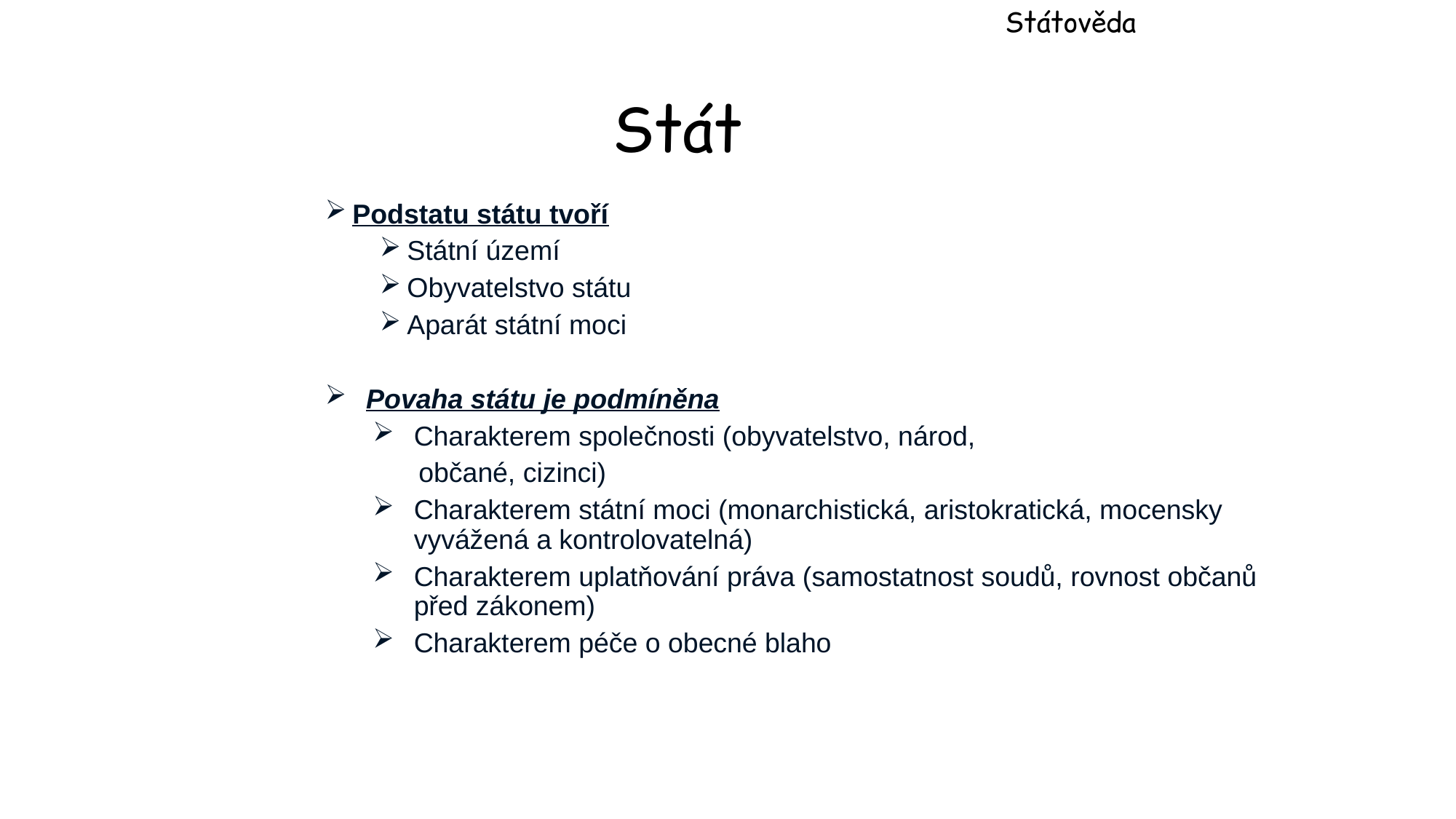

Státověda

# Stát
Podstatu státu tvoří
Státní území
Obyvatelstvo státu
Aparát státní moci

Povaha státu je podmíněna
Charakterem společnosti (obyvatelstvo, národ,
      občané, cizinci)
Charakterem státní moci (monarchistická, aristokratická, mocensky vyvážená a kontrolovatelná)
Charakterem uplatňování práva (samostatnost soudů, rovnost občanů před zákonem)
Charakterem péče o obecné blaho